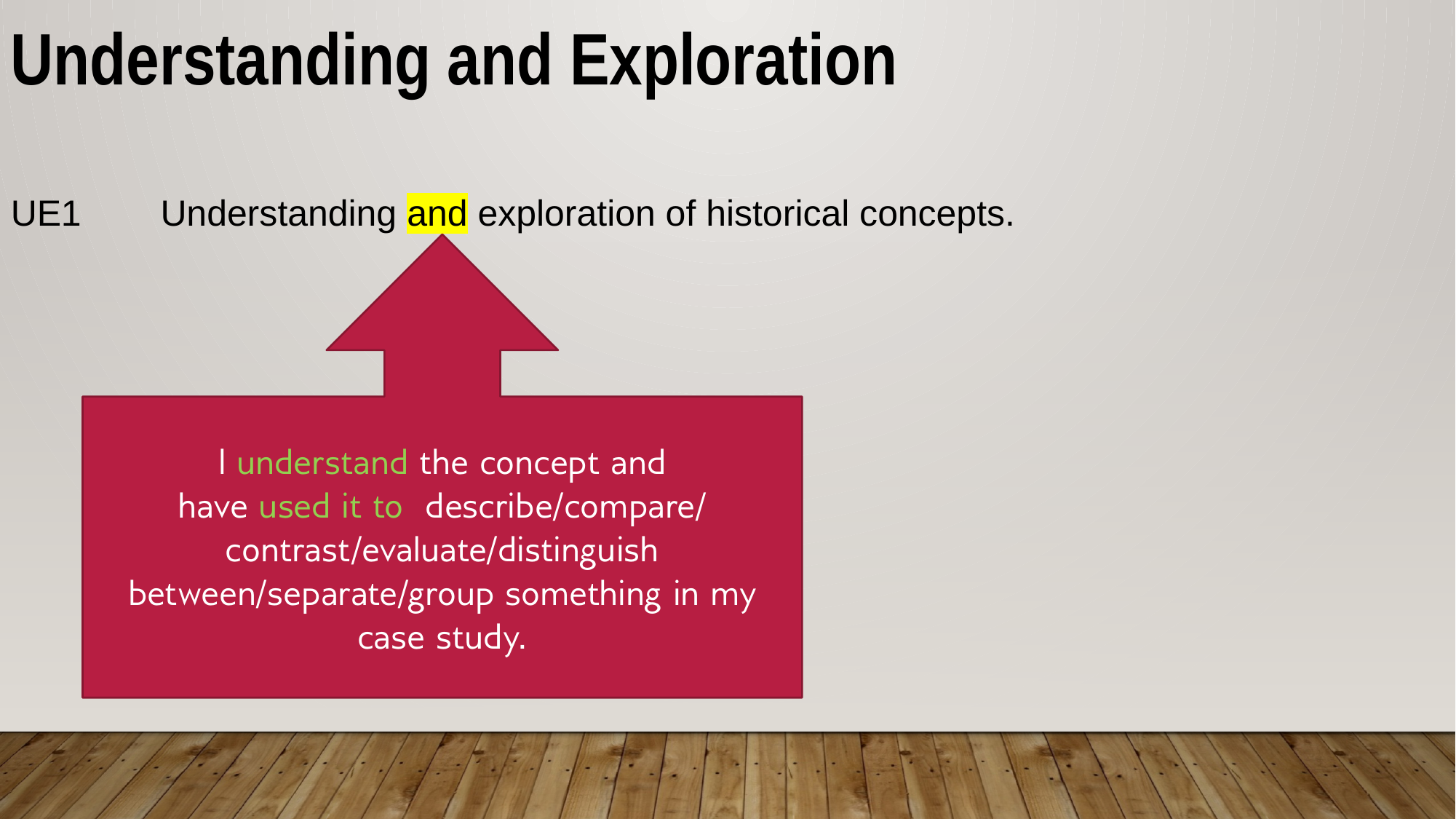

Understanding and Exploration

UE1	    Understanding and exploration of historical concepts.

I understand the concept and
have used it to  describe/compare/ contrast/evaluate/distinguish between/separate/group something in my case study.